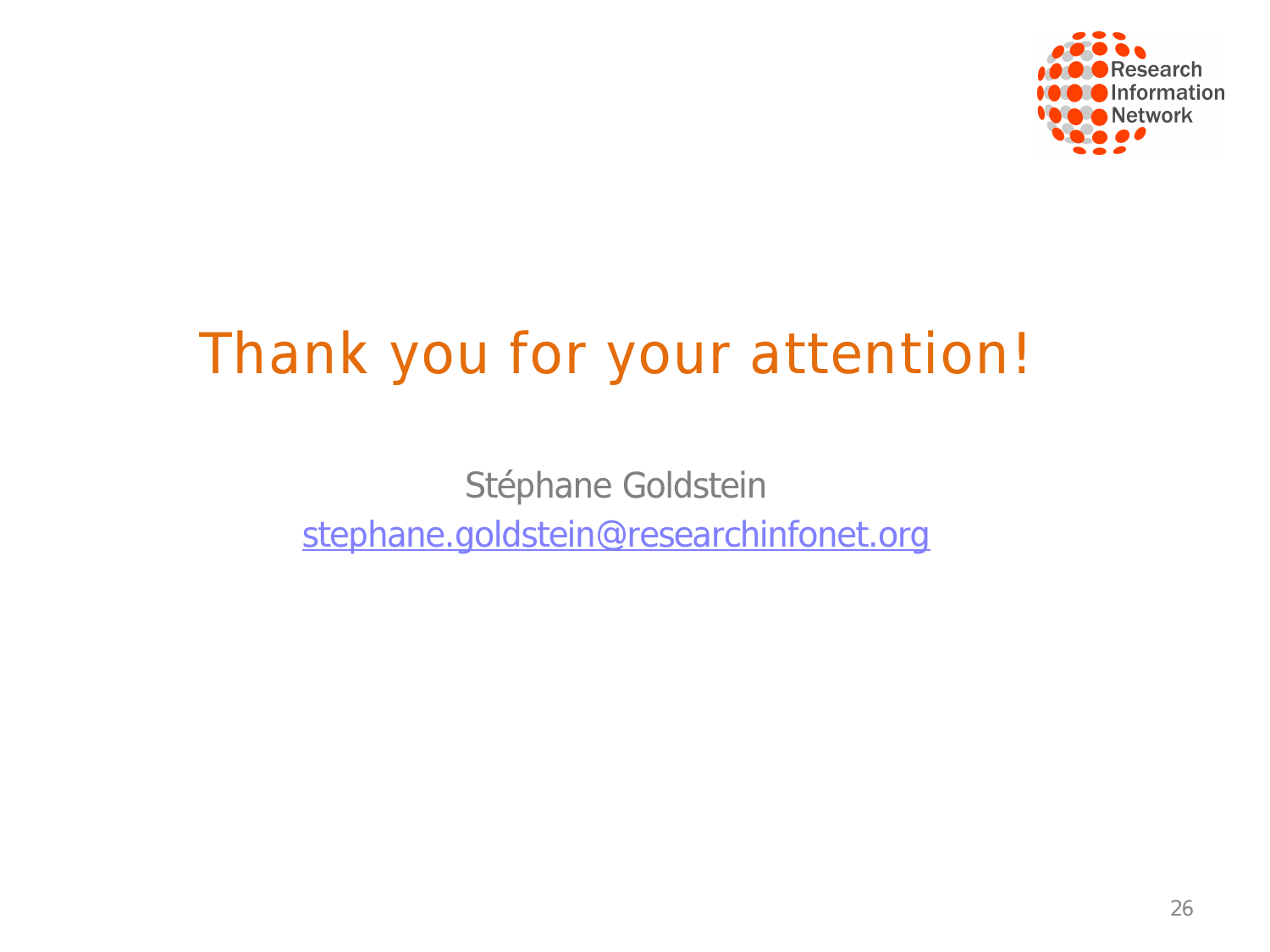

# Thank you for your attention!
Stéphane Goldstein
stephane.goldstein@researchinfonet.org

26